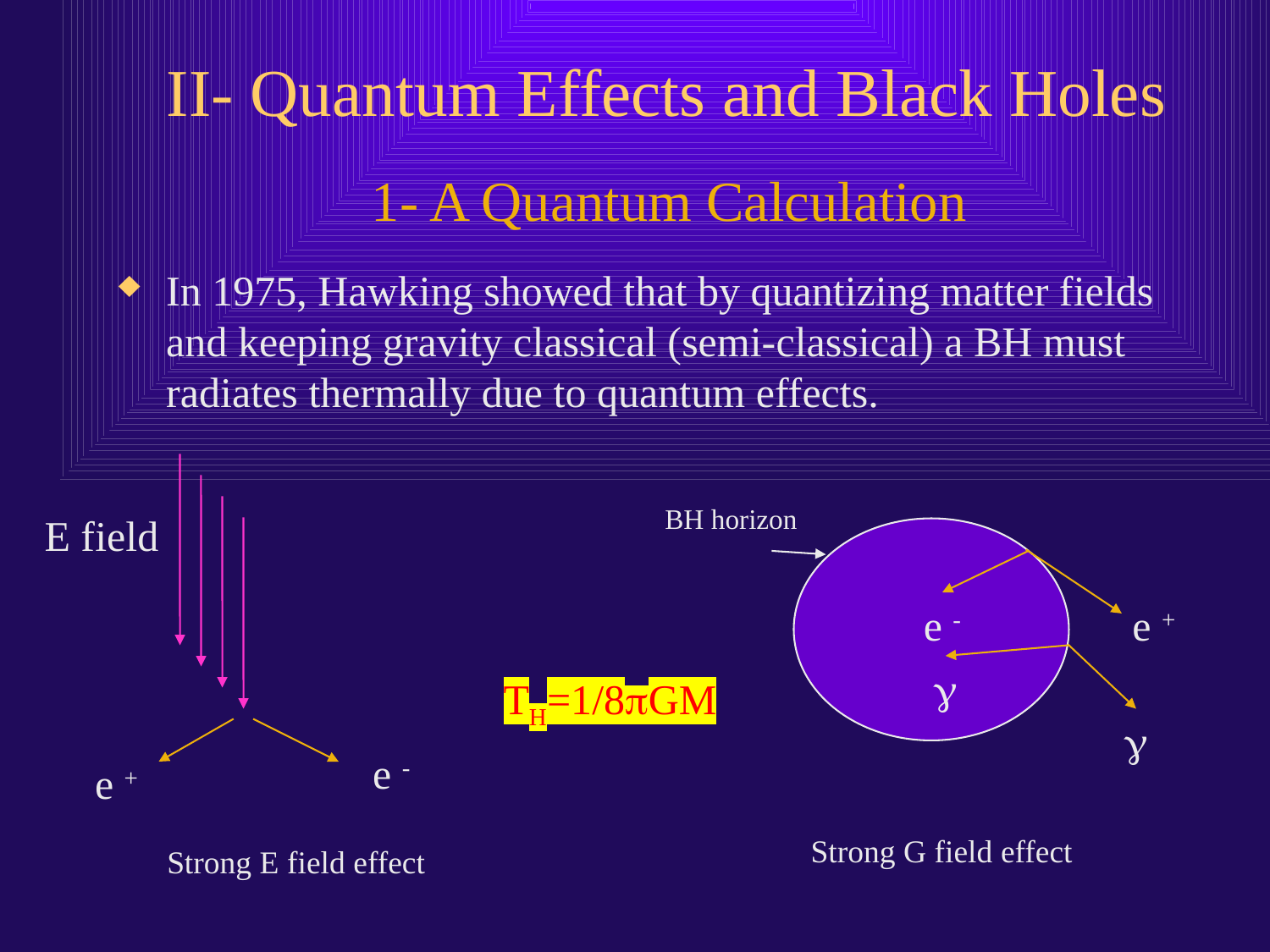

# II- Quantum Effects and Black Holes
	1- A Quantum Calculation

In 1975, Hawking showed that by quantizing matter fields and keeping gravity classical (semi-classical) a BH must radiates thermally due to quantum effects.

BH horizon

E field

e -
e +
γ
TH=1/8πGM
γ
e -
e +
Strong G field effect
Strong E field effect